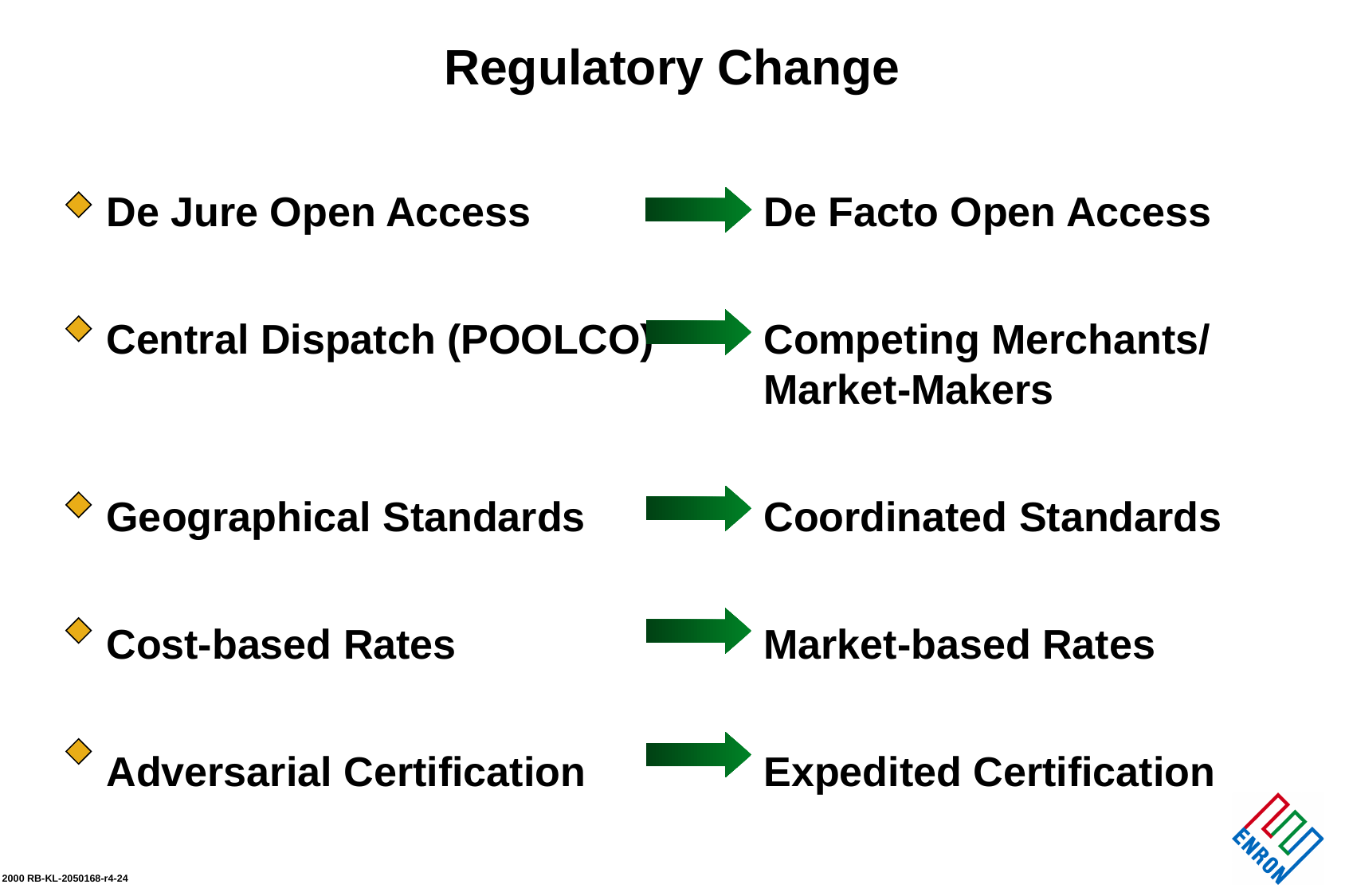

# Regulatory Change
De Jure Open Access	De Facto Open Access
Central Dispatch (POOLCO)	Competing Merchants/
	Market-Makers
Geographical Standards	Coordinated Standards
Cost-based Rates	Market-based Rates
Adversarial Certification	Expedited Certification